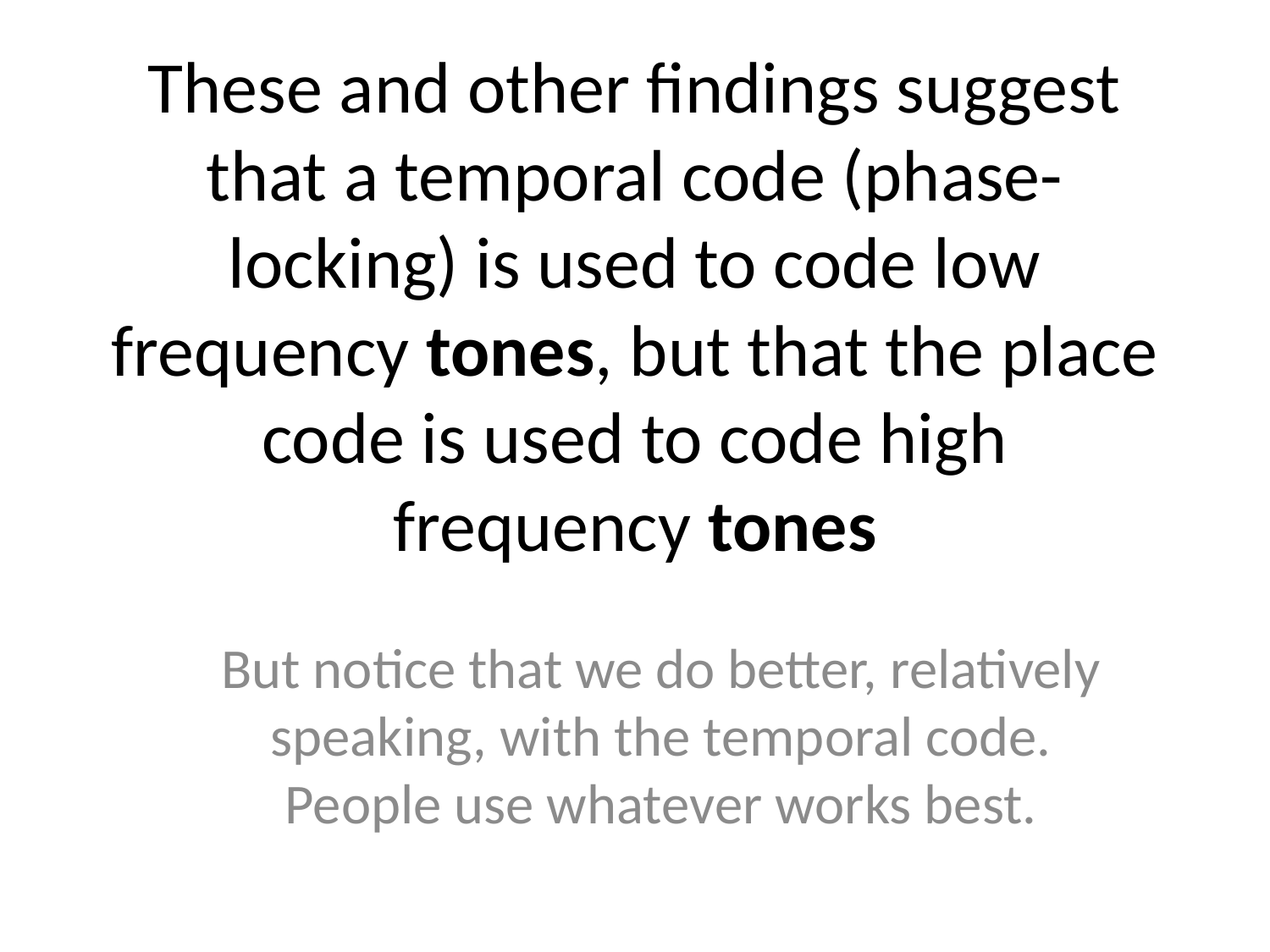

# These and other findings suggest that a temporal code (phase-locking) is used to code low frequency tones, but that the place code is used to code high frequency tones
But notice that we do better, relatively speaking, with the temporal code. People use whatever works best.